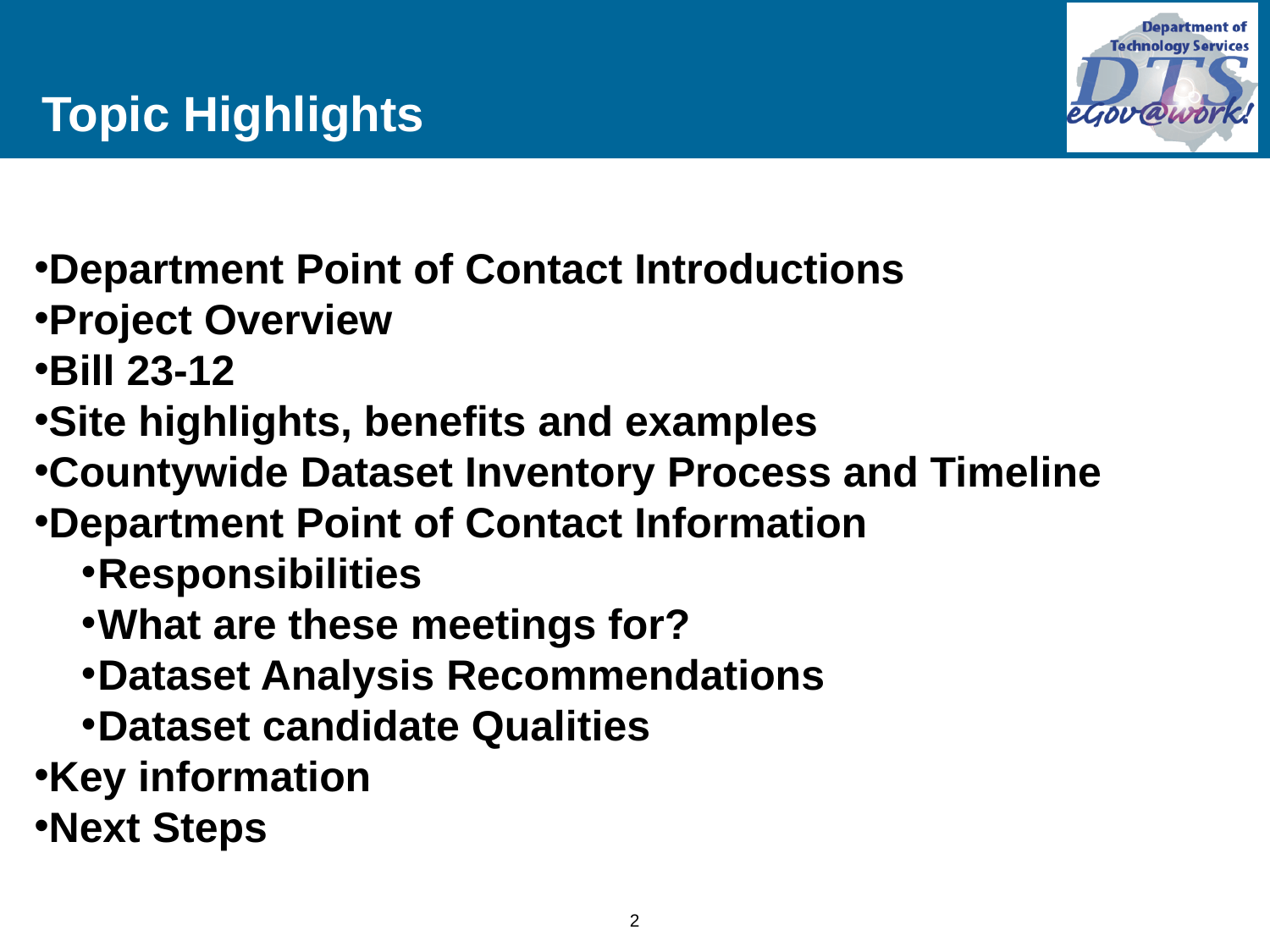

# Topic Highlights
Department Point of Contact Introductions
Project Overview
Bill 23-12
Site highlights, benefits and examples
Countywide Dataset Inventory Process and Timeline
Department Point of Contact Information
Responsibilities
What are these meetings for?
Dataset Analysis Recommendations
Dataset candidate Qualities
Key information
Next Steps
2